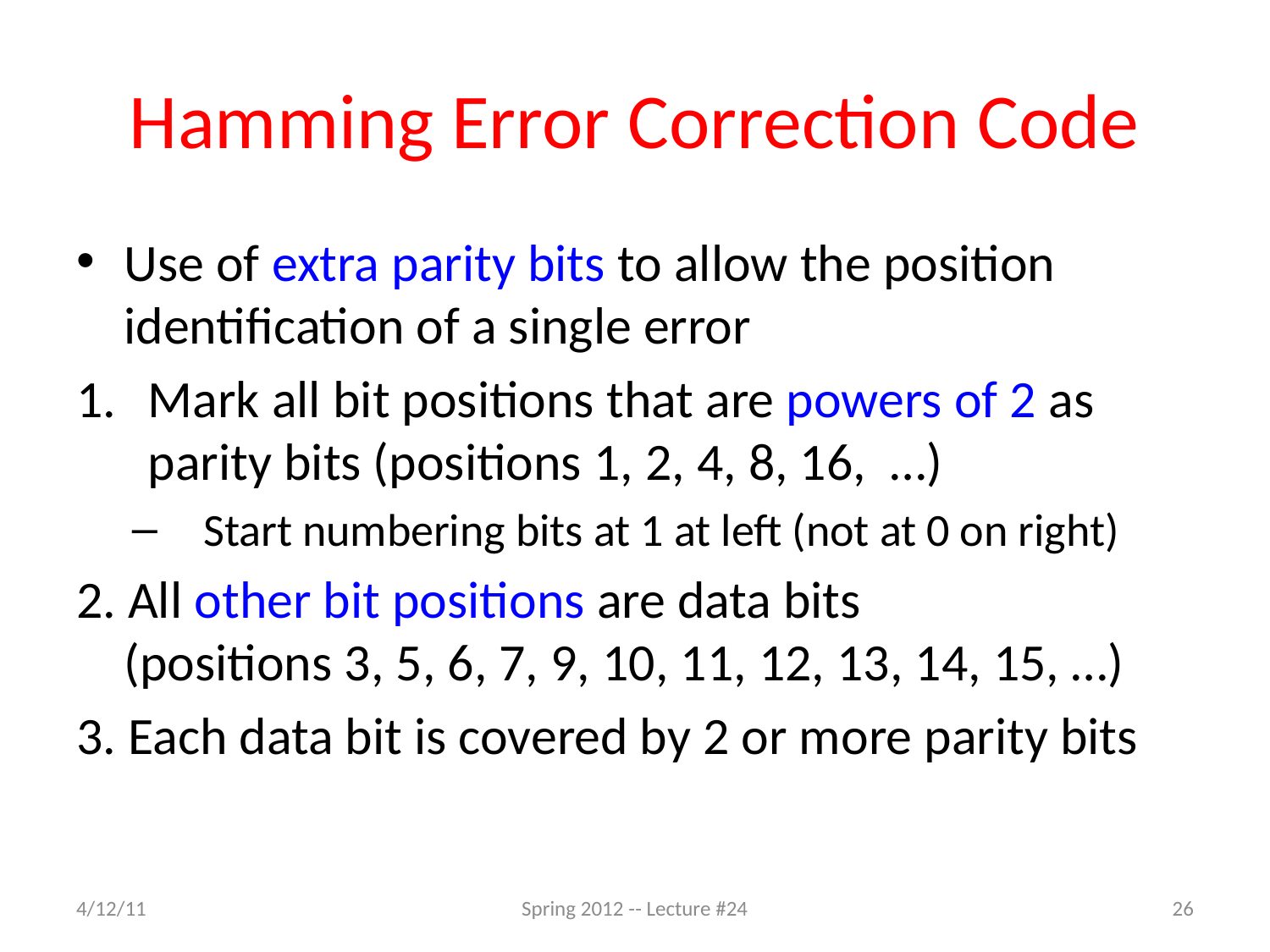

# Hamming Error Correction Code
Use of extra parity bits to allow the position identification of a single error
Mark all bit positions that are powers of 2 as parity bits (positions 1, 2, 4, 8, 16,  …)
Start numbering bits at 1 at left (not at 0 on right)
2. All other bit positions are data bits
(positions 3, 5, 6, 7, 9, 10, 11, 12, 13, 14, 15, …)
3. Each data bit is covered by 2 or more parity bits

4/12/11
Spring 2012 -- Lecture #24
26